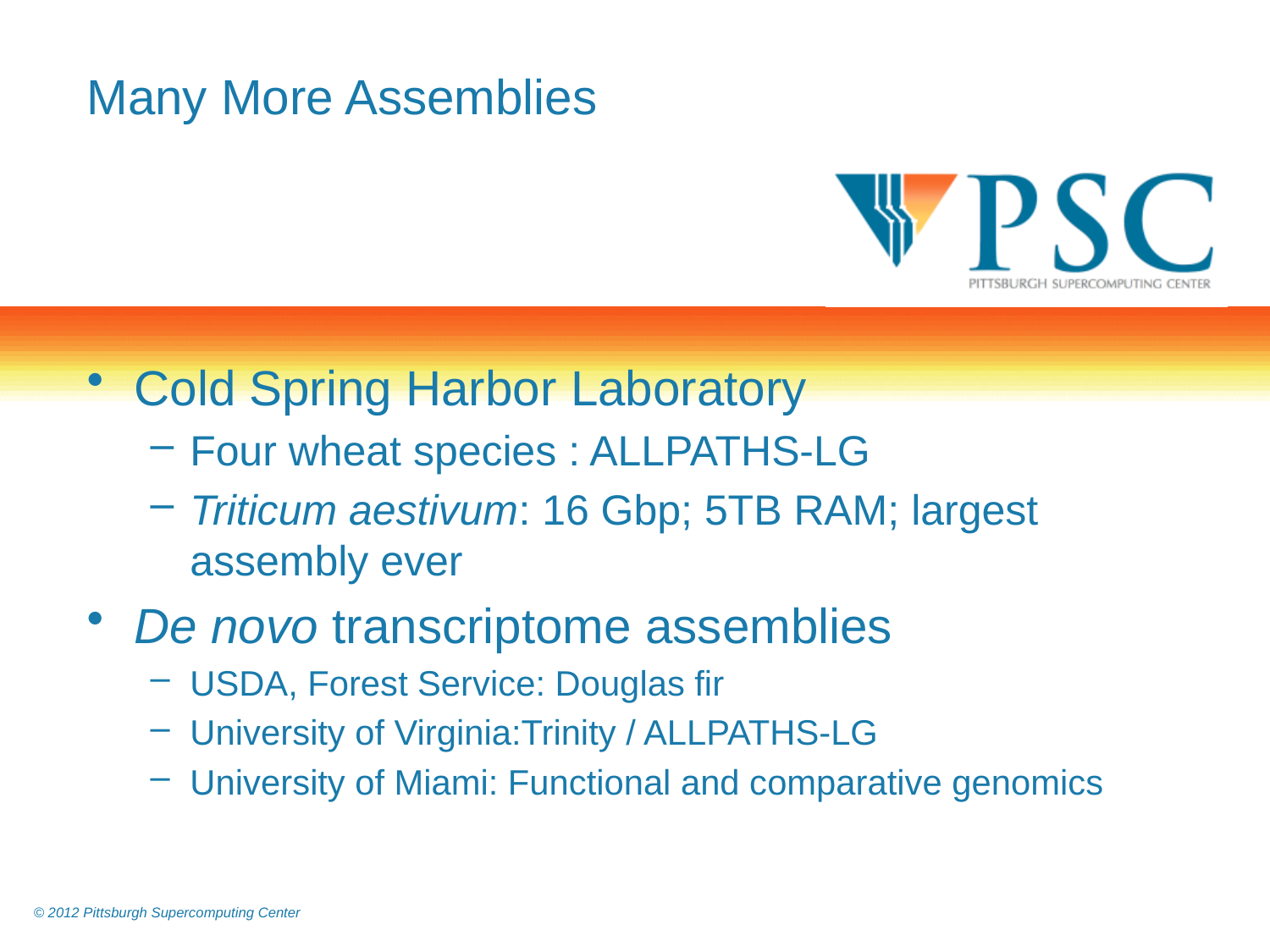

# Many More Assemblies

Cold Spring Harbor Laboratory
Four wheat species : ALLPATHS-LG
Triticum aestivum: 16 Gbp; 5TB RAM; largest assembly ever
De novo transcriptome assemblies
USDA, Forest Service: Douglas fir
University of Virginia:Trinity / ALLPATHS-LG
University of Miami: Functional and comparative genomics